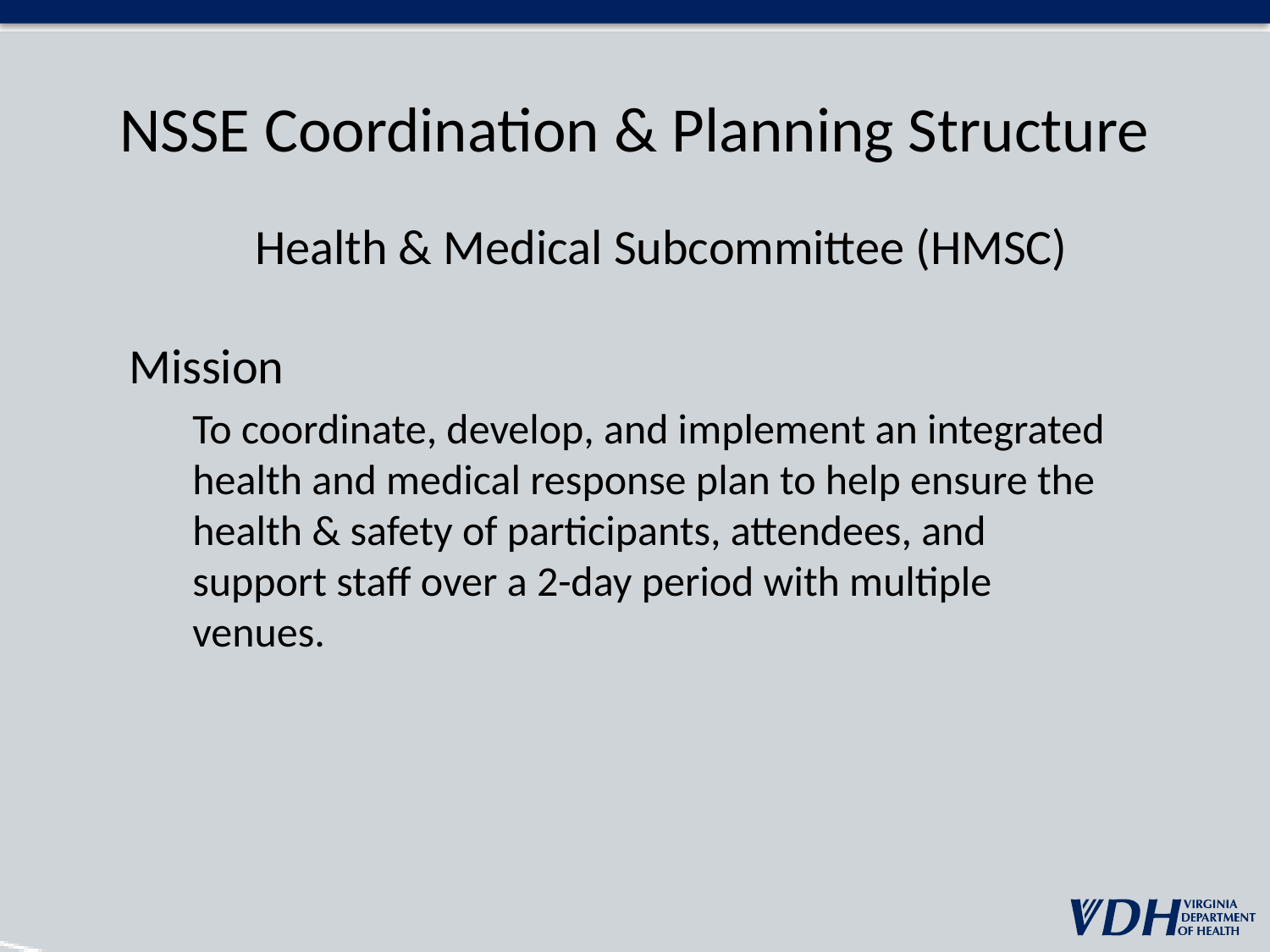

NSSE Coordination & Planning Structure

Health & Medical Subcommittee (HMSC)

Mission
To coordinate, develop, and implement an integrated health and medical response plan to help ensure the health & safety of participants, attendees, and support staff over a 2-day period with multiple venues.